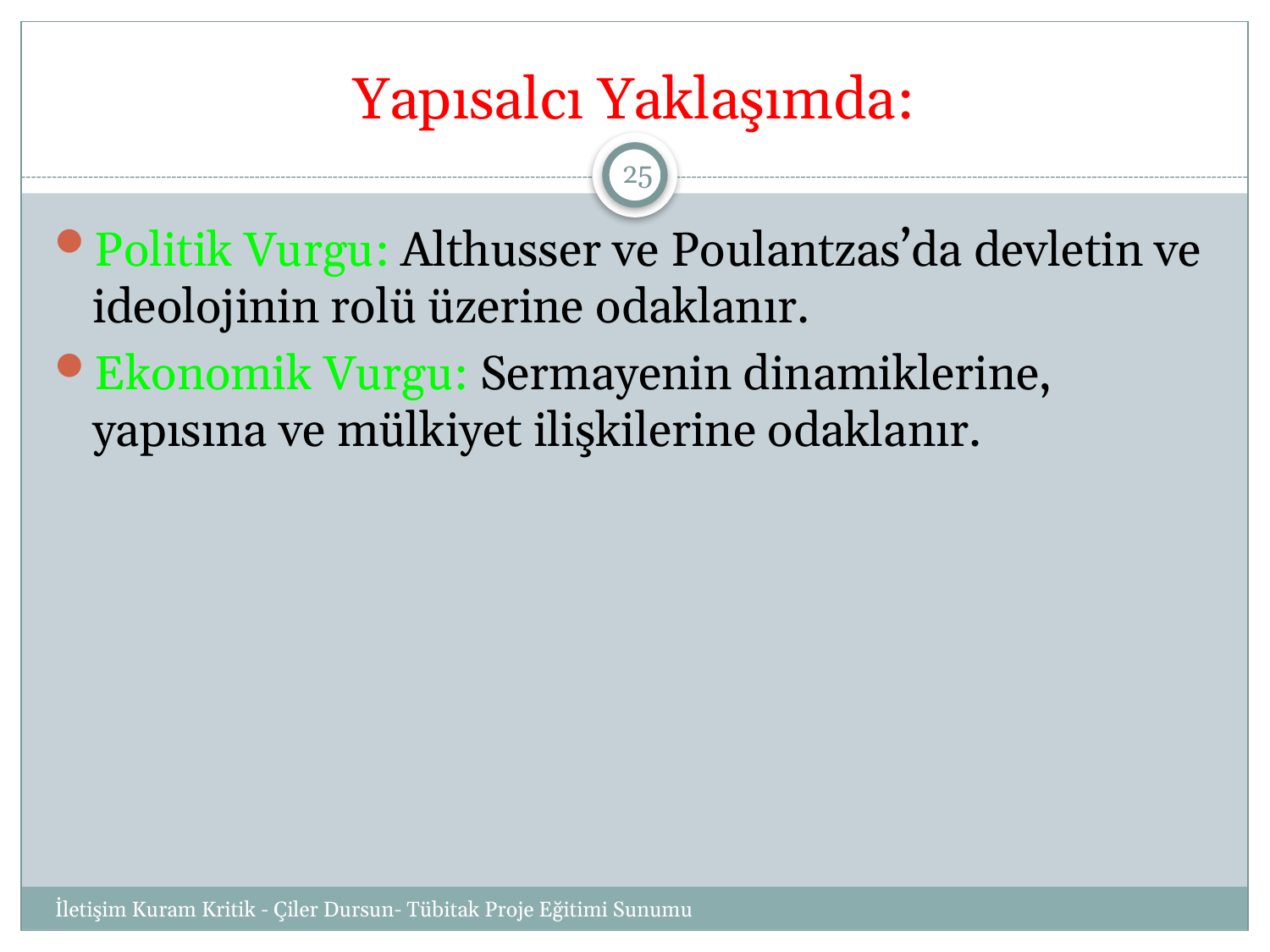

# Yapısalcı Yaklaşımda:
25
Politik Vurgu: Althusser ve Poulantzas’da devletin ve ideolojinin rolü üzerine odaklanır.
Ekonomik Vurgu: Sermayenin dinamiklerine, yapısına ve mülkiyet ilişkilerine odaklanır.

İletişim Kuram Kritik - Çiler Dursun- Tübitak Proje Eğitimi Sunumu